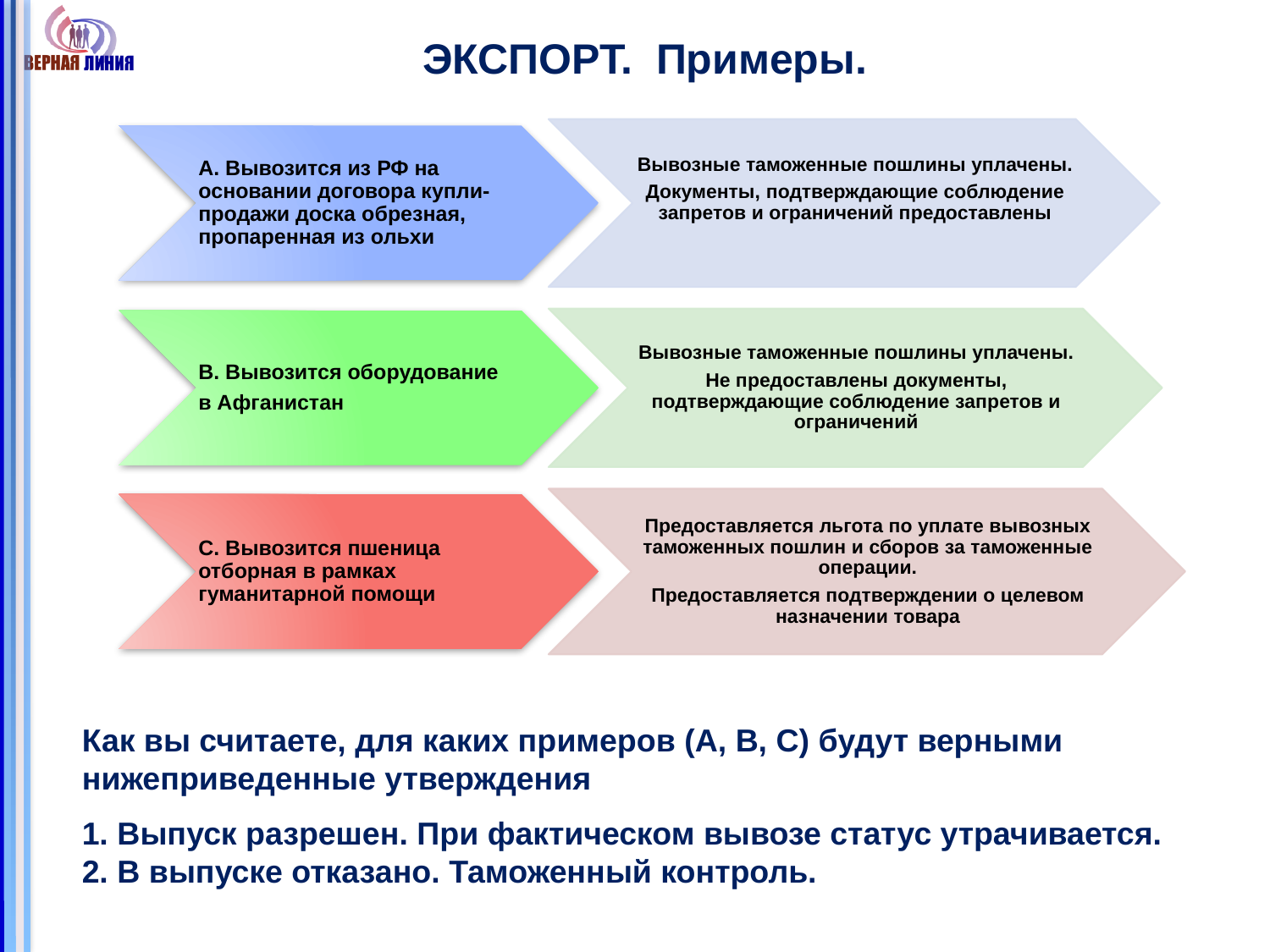

# ЭКСПОРТ.  Примеры.
А. Вывозится из РФ на основании договора купли-продажи доска обрезная, пропаренная из ольхи
Вывозные таможенные пошлины уплачены.
Документы, подтверждающие соблюдение запретов и ограничений предоставлены

В. Вывозится оборудование
в Афганистан
Вывозные таможенные пошлины уплачены.
Не предоставлены документы, подтверждающие соблюдение запретов и ограничений
С. Вывозится пшеница отборная в рамках гуманитарной помощи
Предоставляется льгота по уплате вывозных таможенных пошлин и сборов за таможенные операции.
Предоставляется подтверждении о целевом назначении товара
Как вы считаете, для каких примеров (А, В, С) будут верными нижеприведенные утверждения

1. Выпуск разрешен. При фактическом вывозе статус утрачивается.
2. В выпуске отказано. Таможенный контроль.